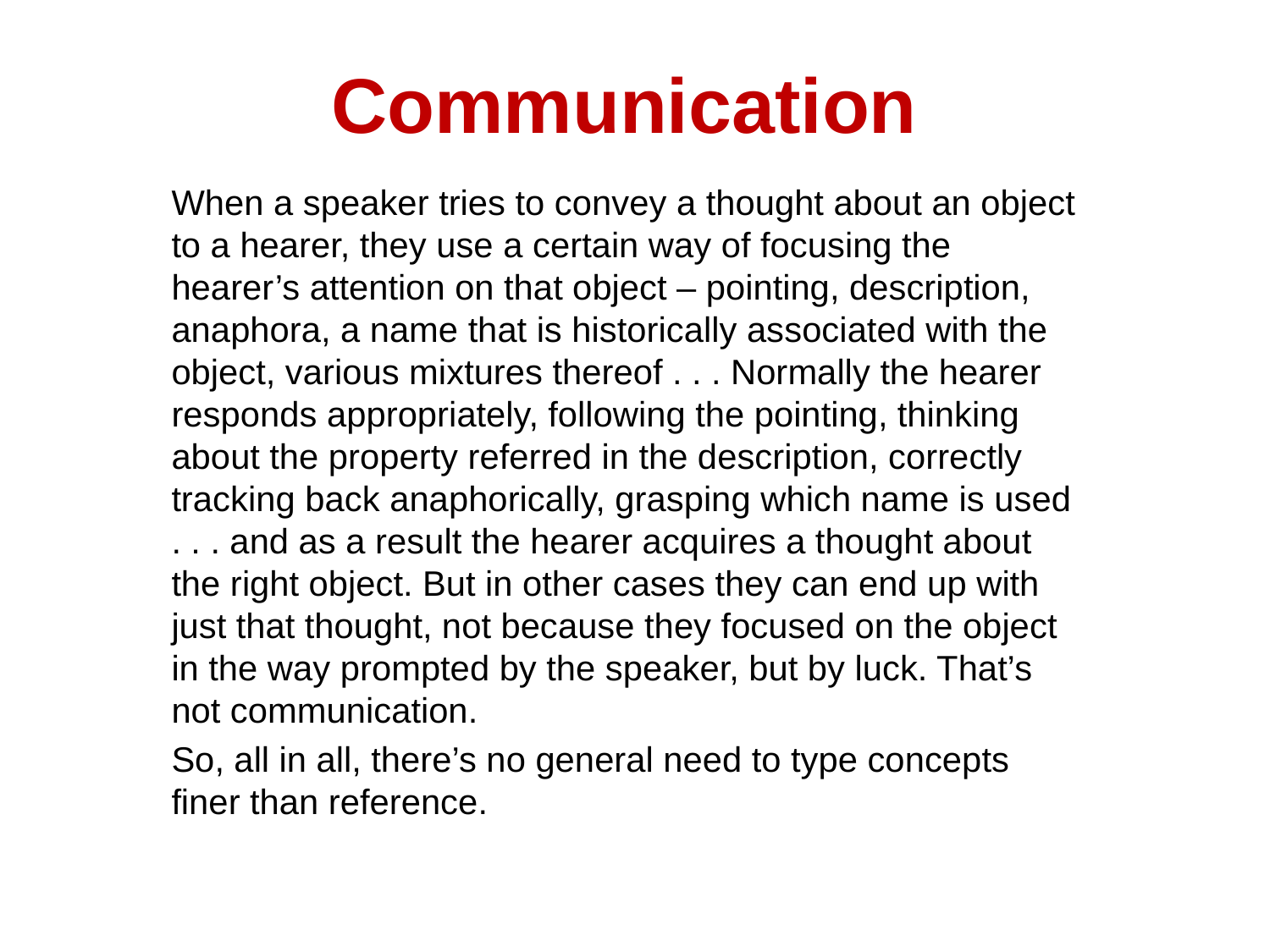

# Communication
When a speaker tries to convey a thought about an object to a hearer, they use a certain way of focusing the hearer’s attention on that object – pointing, description, anaphora, a name that is historically associated with the object, various mixtures thereof . . . Normally the hearer responds appropriately, following the pointing, thinking about the property referred in the description, correctly tracking back anaphorically, grasping which name is used . . . and as a result the hearer acquires a thought about the right object. But in other cases they can end up with just that thought, not because they focused on the object in the way prompted by the speaker, but by luck. That’s not communication.
So, all in all, there’s no general need to type concepts finer than reference.